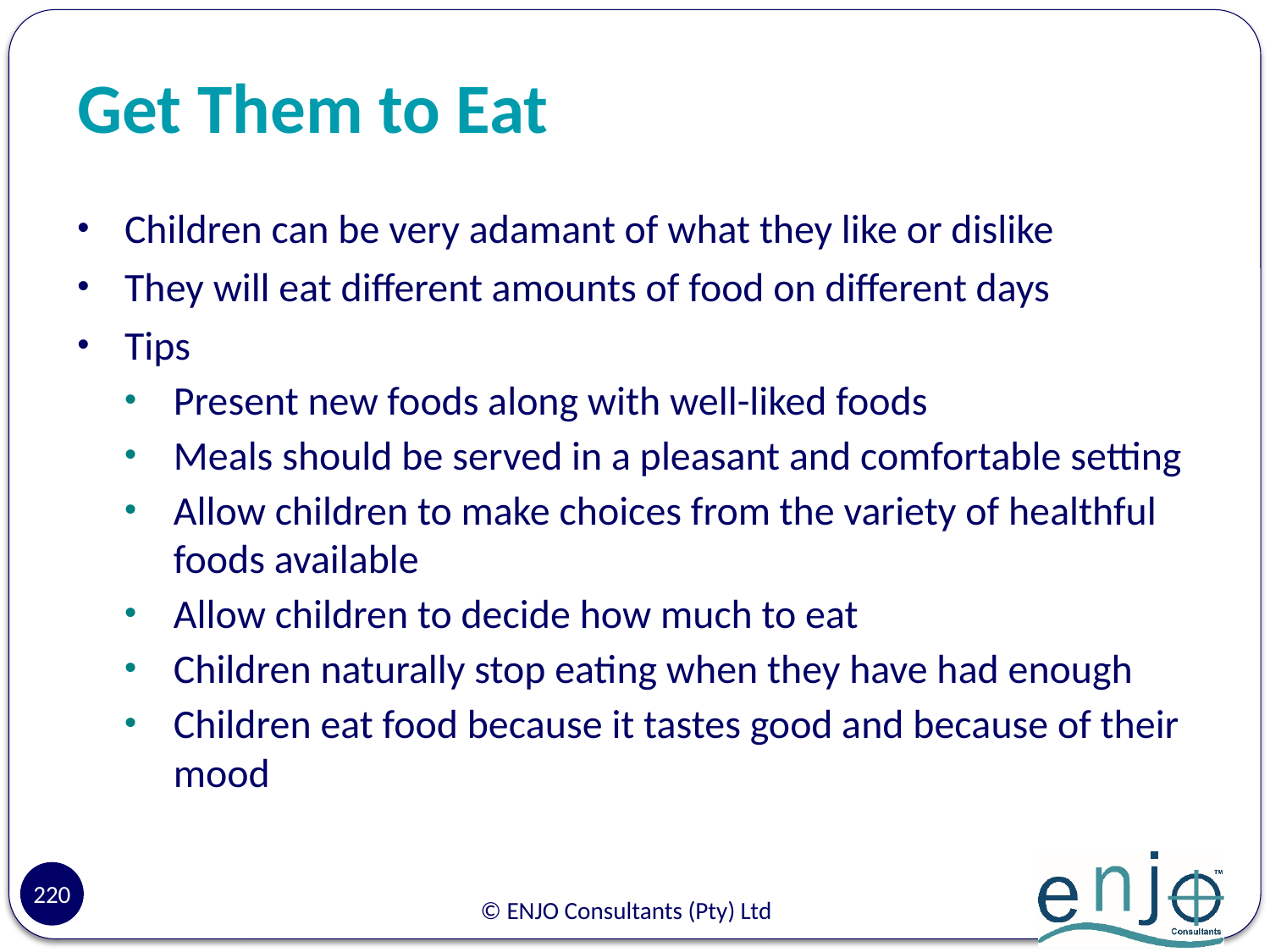

# Get Them to Eat
Children can be very adamant of what they like or dislike
They will eat different amounts of food on different days
Tips
Present new foods along with well-liked foods
Meals should be served in a pleasant and comfortable setting
Allow children to make choices from the variety of healthful foods available
Allow children to decide how much to eat
Children naturally stop eating when they have had enough
Children eat food because it tastes good and because of their mood

220
© ENJO Consultants (Pty) Ltd